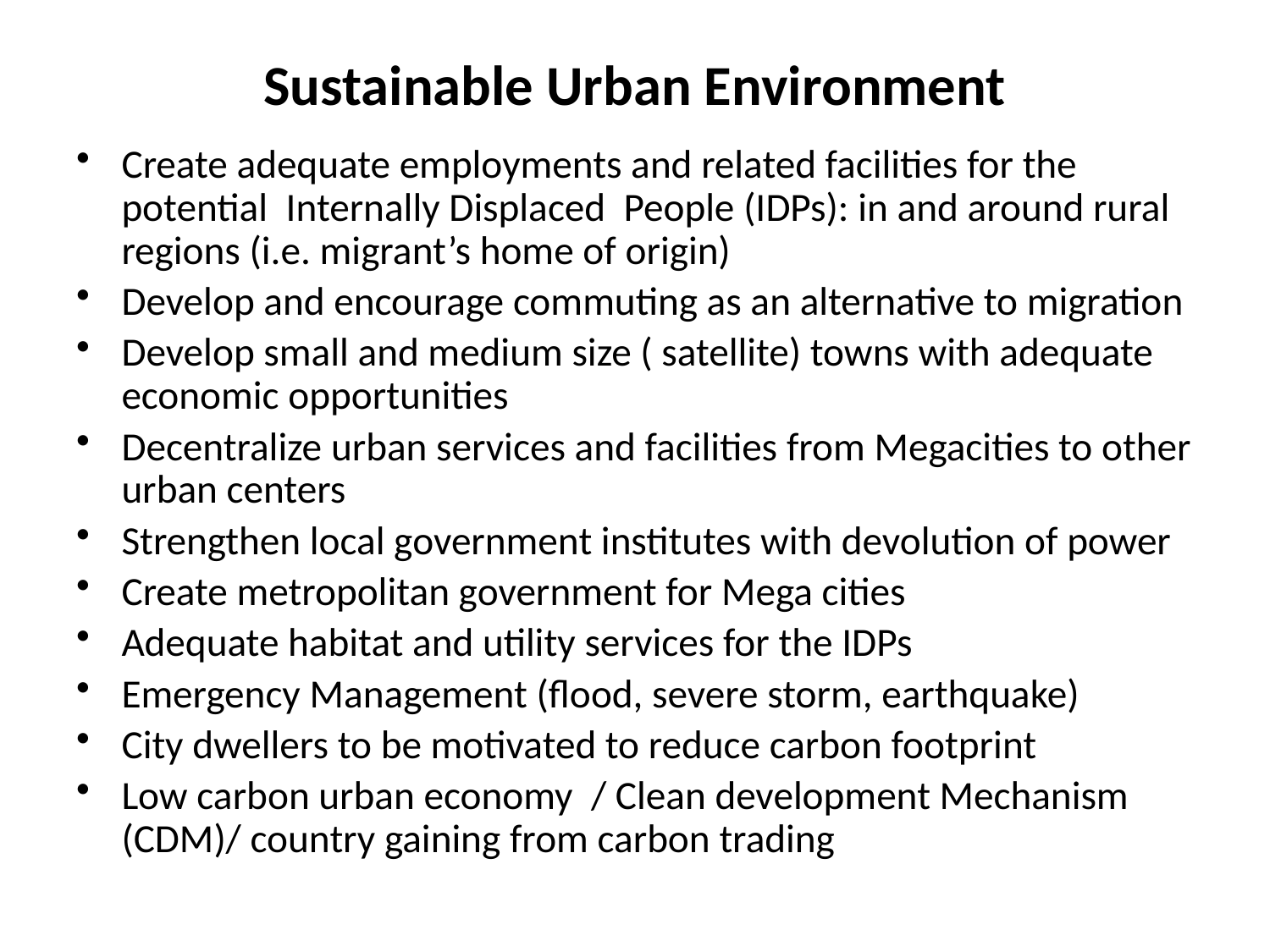

# Sustainable Urban Environment
Create adequate employments and related facilities for the potential  Internally Displaced  People (IDPs): in and around rural regions (i.e. migrant’s home of origin)
Develop and encourage commuting as an alternative to migration
Develop small and medium size ( satellite) towns with adequate economic opportunities
Decentralize urban services and facilities from Megacities to other urban centers
Strengthen local government institutes with devolution of power
Create metropolitan government for Mega cities
Adequate habitat and utility services for the IDPs
Emergency Management (flood, severe storm, earthquake)
City dwellers to be motivated to reduce carbon footprint
Low carbon urban economy  / Clean development Mechanism (CDM)/ country gaining from carbon trading